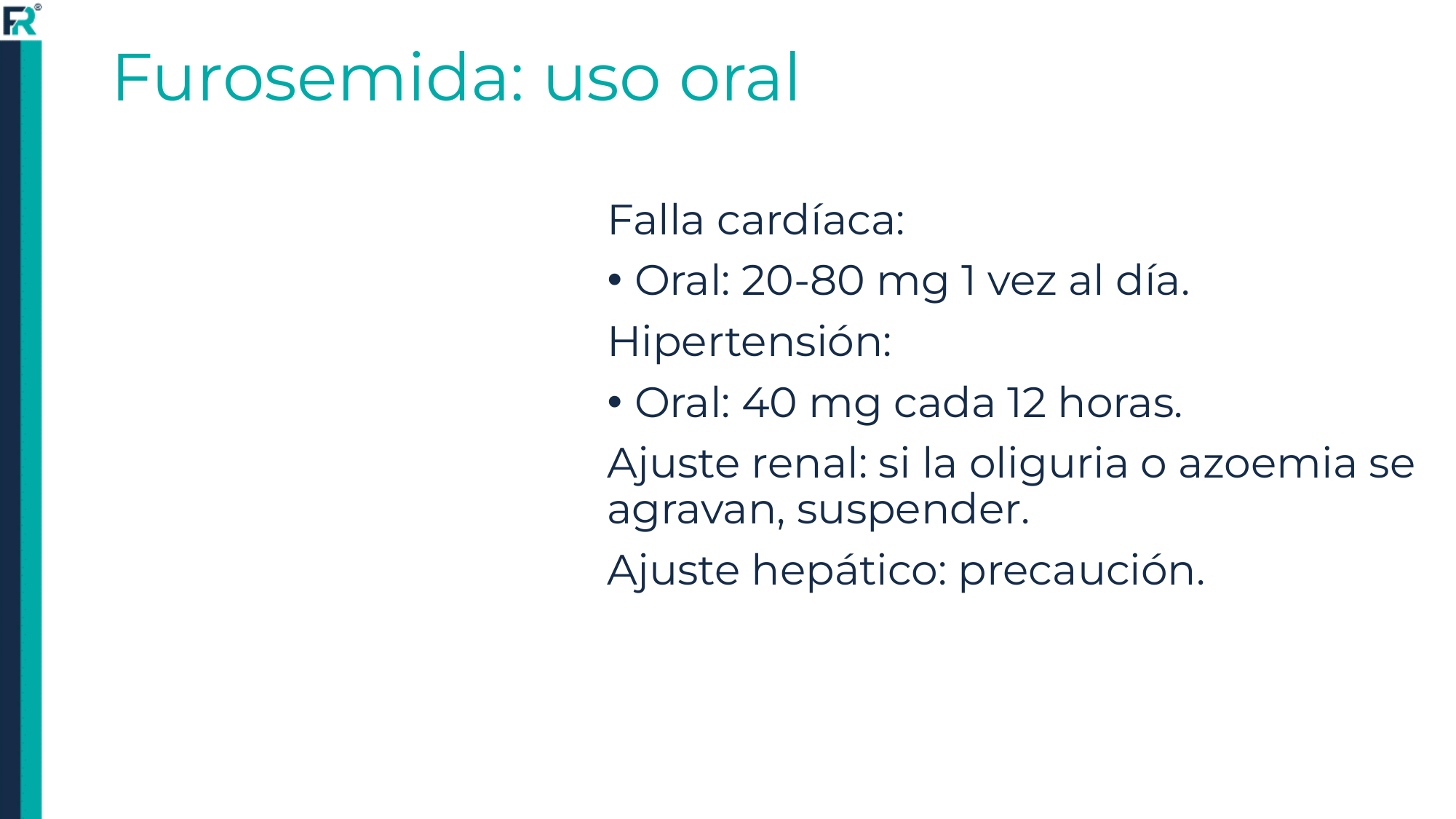

# Furosemida: uso oral
Falla cardíaca:
Oral: 20-80 mg 1 vez al día.
Hipertensión:
Oral: 40 mg cada 12 horas.
Ajuste renal: si la oliguria o azoemia se agravan, suspender.
Ajuste hepático: precaución.